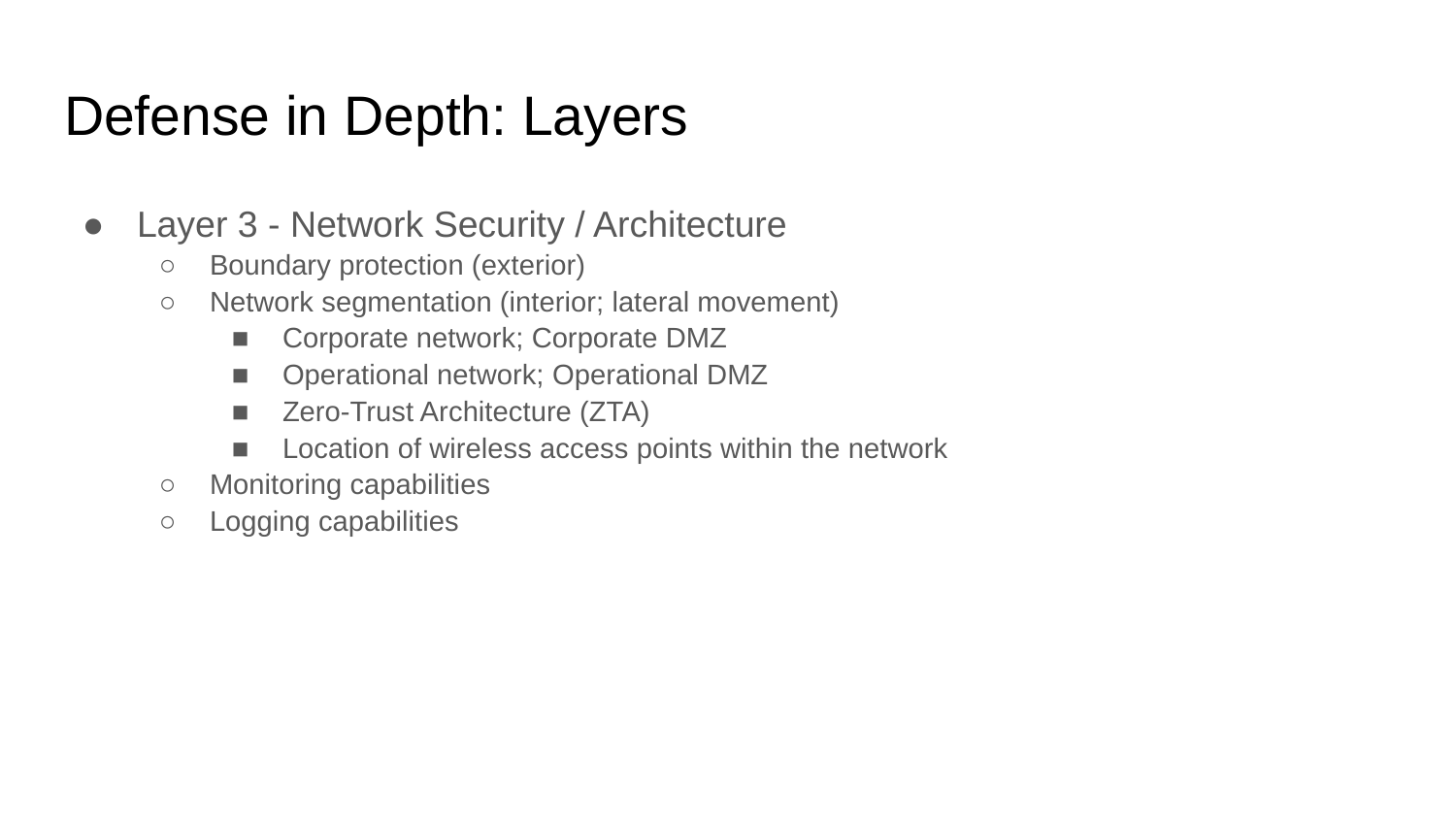

# Defense in Depth: Layers
Layer 3 - Network Security / Architecture
Boundary protection (exterior)
Network segmentation (interior; lateral movement)
Corporate network; Corporate DMZ
Operational network; Operational DMZ
Zero-Trust Architecture (ZTA)
Location of wireless access points within the network
Monitoring capabilities
Logging capabilities